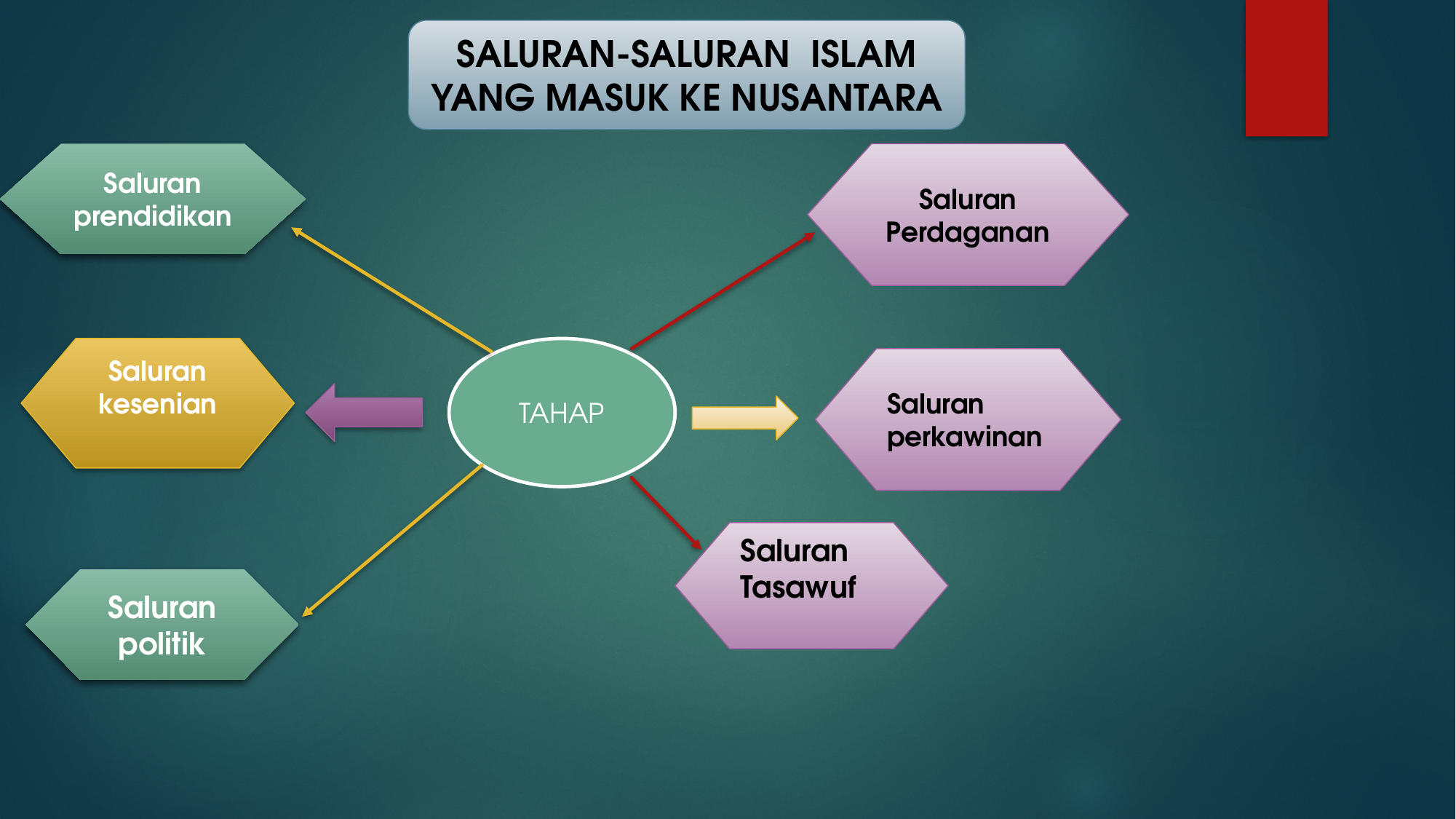

SALURAN-SALURAN  ISLAM YANG MASUK KE NUSANTARA
Saluran prendidikan
Saluran Perdaganan
Saluran kesenian

TAHAP
Saluran perkawinan

Saluran Tasawuf

Saluran politik